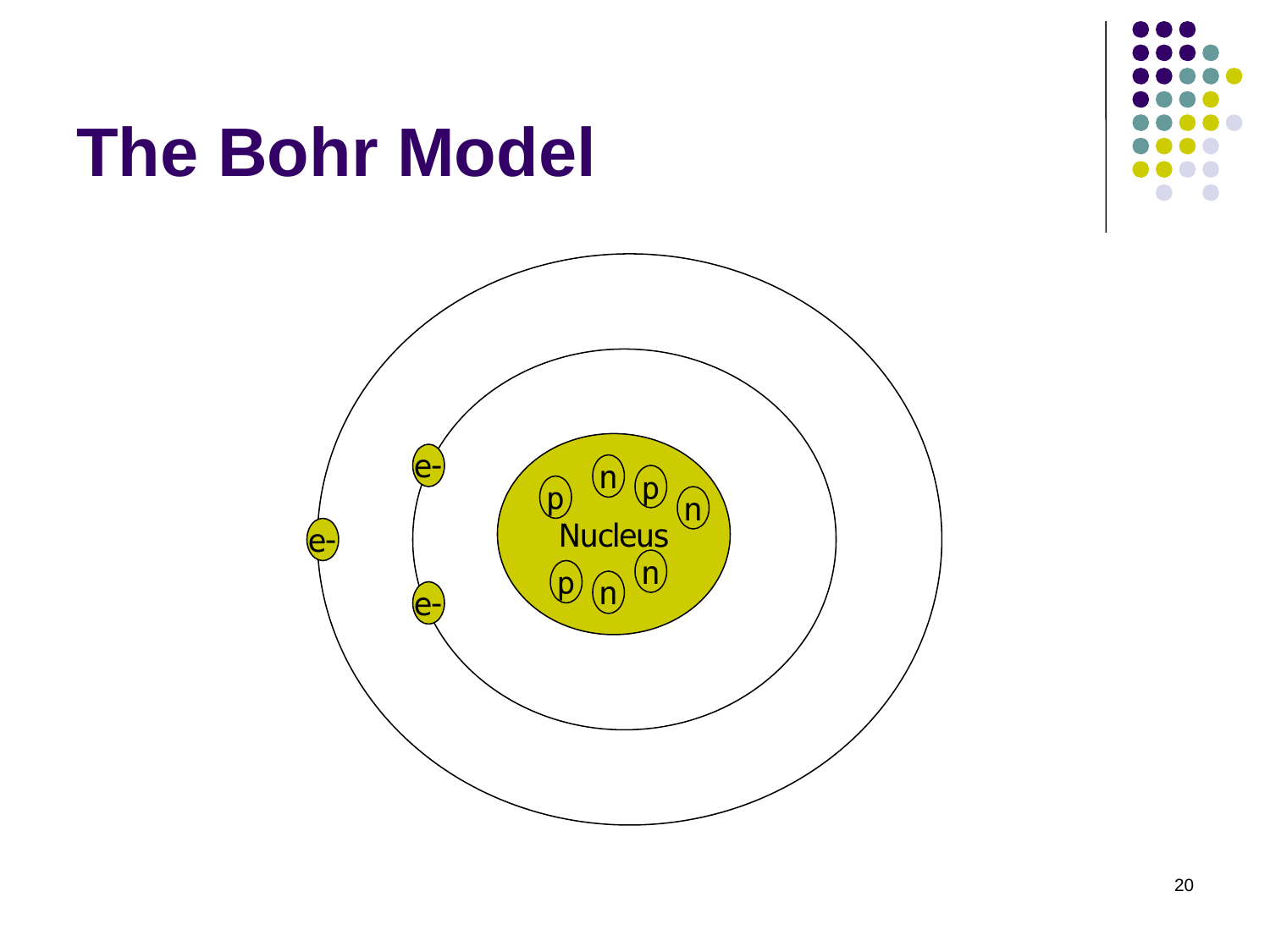

# The Bohr Model

Nucleus
e-
n
p
p
n
e-
n
p
n
e-
20